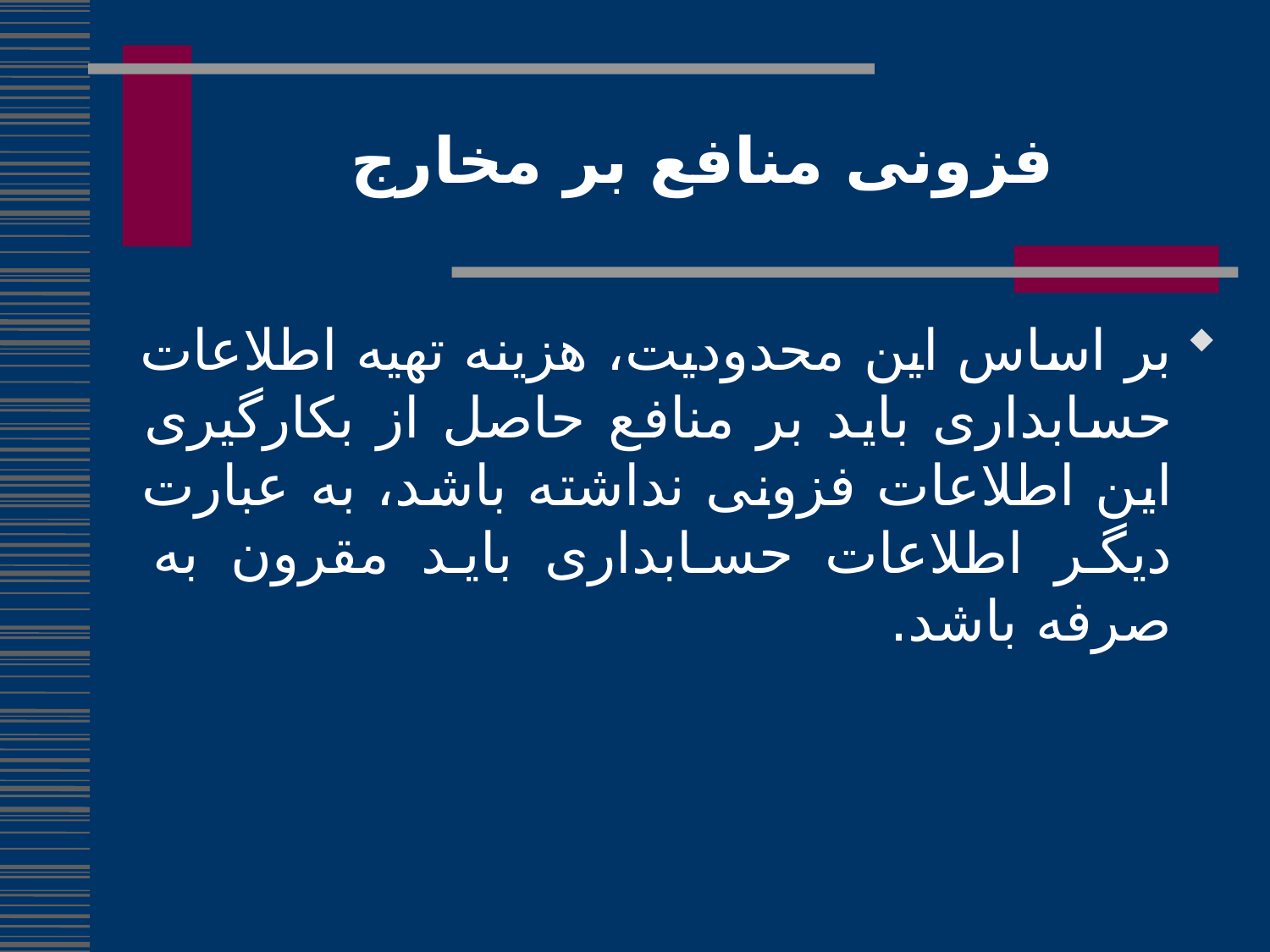

فزونی منافع بر مخارج
بر اساس این محدودیت، هزینه تهیه اطلاعات حسابداری باید بر منافع حاصل از بکارگیری این اطلاعات فزونی نداشته باشد، به عبارت دیگر اطلاعات حسابداری باید مقرون به صرفه باشد.
33